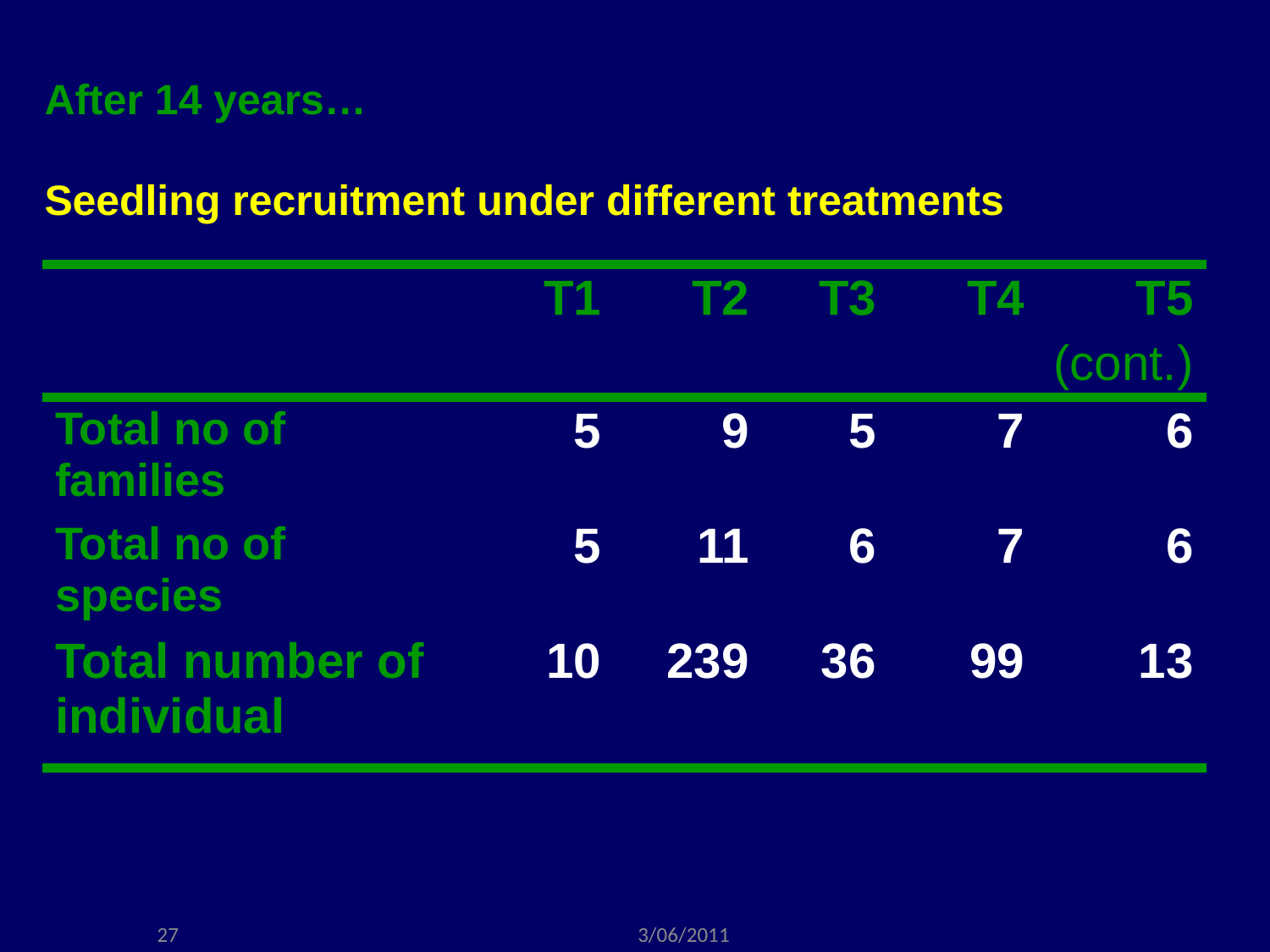

# After 14 years… Seedling recruitment under different treatments
|  | T1 | T2 | T3 | T4 | T5 (cont.) |
| --- | --- | --- | --- | --- | --- |
| Total no of families | 5 | 9 | 5 | 7 | 6 |
| Total no of species | 5 | 11 | 6 | 7 | 6 |
| Total number of individual | 10 | 239 | 36 | 99 | 13 |
|  |  |  |  |  |  |
27
3/06/2011